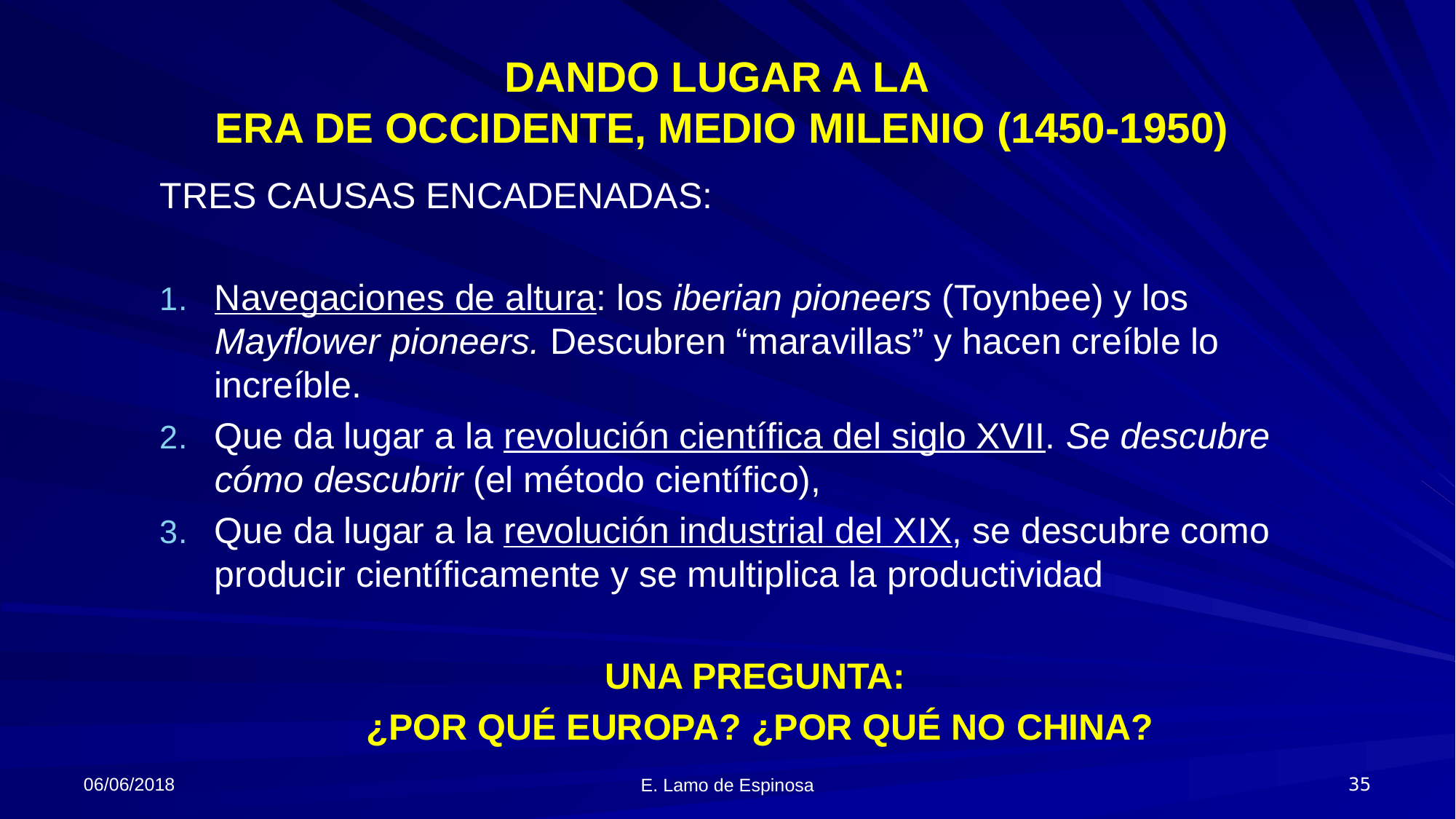

# DANDO LUGAR A LA ERA DE OCCIDENTE, MEDIO MILENIO (1450-1950)
TRES CAUSAS ENCADENADAS:

Navegaciones de altura: los iberian pioneers (Toynbee) y los Mayflower pioneers. Descubren “maravillas” y hacen creíble lo increíble.
Que da lugar a la revolución científica del siglo XVII. Se descubre cómo descubrir (el método científico),
Que da lugar a la revolución industrial del XIX, se descubre como producir científicamente y se multiplica la productividad

UNA PREGUNTA:
¿POR QUÉ EUROPA? ¿POR QUÉ NO CHINA?

06/06/2018
35
E. Lamo de Espinosa